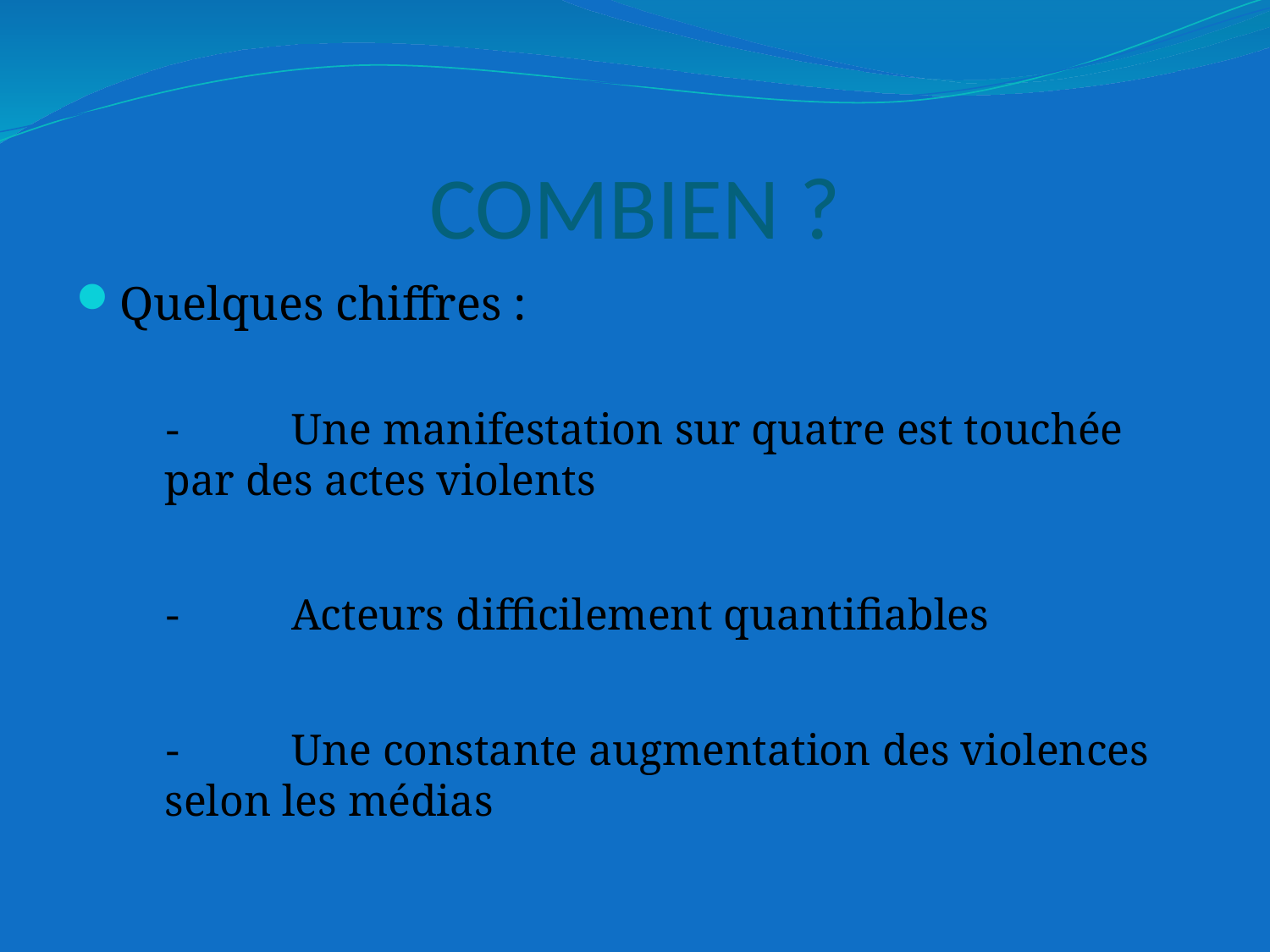

# COMBIEN ?
Quelques chiffres :

-	Une manifestation sur quatre est touchée par des actes violents

-	Acteurs difficilement quantifiables

-	Une constante augmentation des violences selon les médias